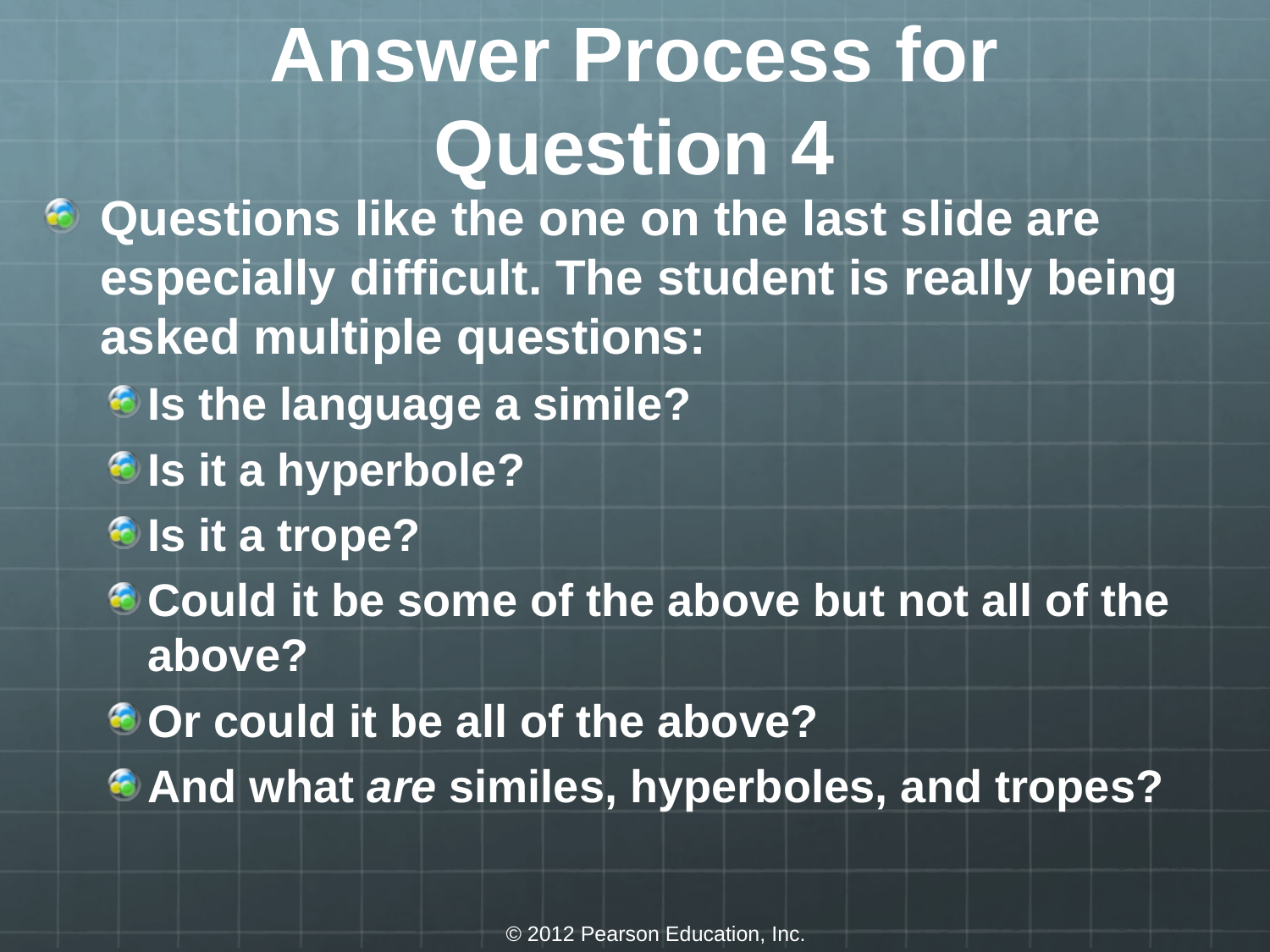

# Answer Process for Question 4
Questions like the one on the last slide are especially difficult. The student is really being asked multiple questions:
Is the language a simile?
Is it a hyperbole?
Is it a trope?
Could it be some of the above but not all of the above?
Or could it be all of the above?
And what are similes, hyperboles, and tropes?
© 2012 Pearson Education, Inc.